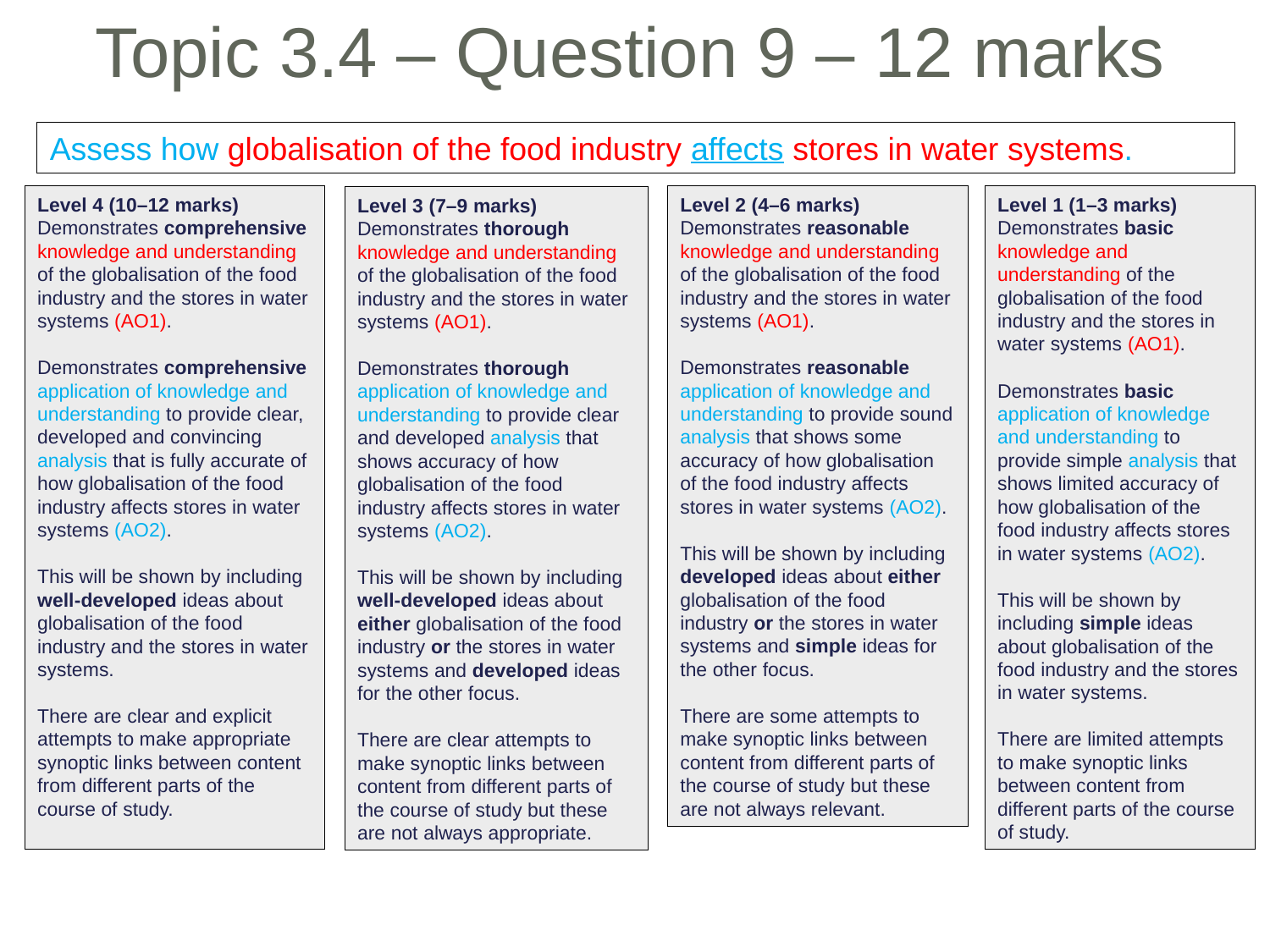

# Topic 3.4 – Question 9 – 12 marks
Assess how globalisation of the food industry affects stores in water systems.
Level 2 (4–6 marks)
Demonstrates reasonable knowledge and understanding of the globalisation of the food industry and the stores in water systems (AO1).

Demonstrates reasonable application of knowledge and understanding to provide sound analysis that shows some accuracy of how globalisation of the food industry affects stores in water systems (AO2).

This will be shown by including developed ideas about either globalisation of the food industry or the stores in water systems and simple ideas for the other focus.

There are some attempts to make synoptic links between content from different parts of the course of study but these are not always relevant.
Level 4 (10–12 marks)
Demonstrates comprehensive knowledge and understanding of the globalisation of the food industry and the stores in water systems (AO1).

Demonstrates comprehensive application of knowledge and understanding to provide clear, developed and convincing analysis that is fully accurate of how globalisation of the food industry affects stores in water systems (AO2).

This will be shown by including well-developed ideas about globalisation of the food industry and the stores in water systems.

There are clear and explicit attempts to make appropriate synoptic links between content from different parts of the course of study.

Level 1 (1–3 marks)
Demonstrates basic knowledge and understanding of the globalisation of the food industry and the stores in water systems (AO1).

Demonstrates basic application of knowledge and understanding to provide simple analysis that shows limited accuracy of how globalisation of the food industry affects stores in water systems (AO2).

This will be shown by including simple ideas about globalisation of the food industry and the stores in water systems.

There are limited attempts to make synoptic links between content from different parts of the course of study.
Level 3 (7–9 marks)
Demonstrates thorough knowledge and understanding of the globalisation of the food industry and the stores in water systems (AO1).

Demonstrates thorough application of knowledge and understanding to provide clear and developed analysis that shows accuracy of how globalisation of the food industry affects stores in water systems (AO2).

This will be shown by including well-developed ideas about either globalisation of the food industry or the stores in water systems and developed ideas for the other focus.

There are clear attempts to make synoptic links between content from different parts of the course of study but these are not always appropriate.